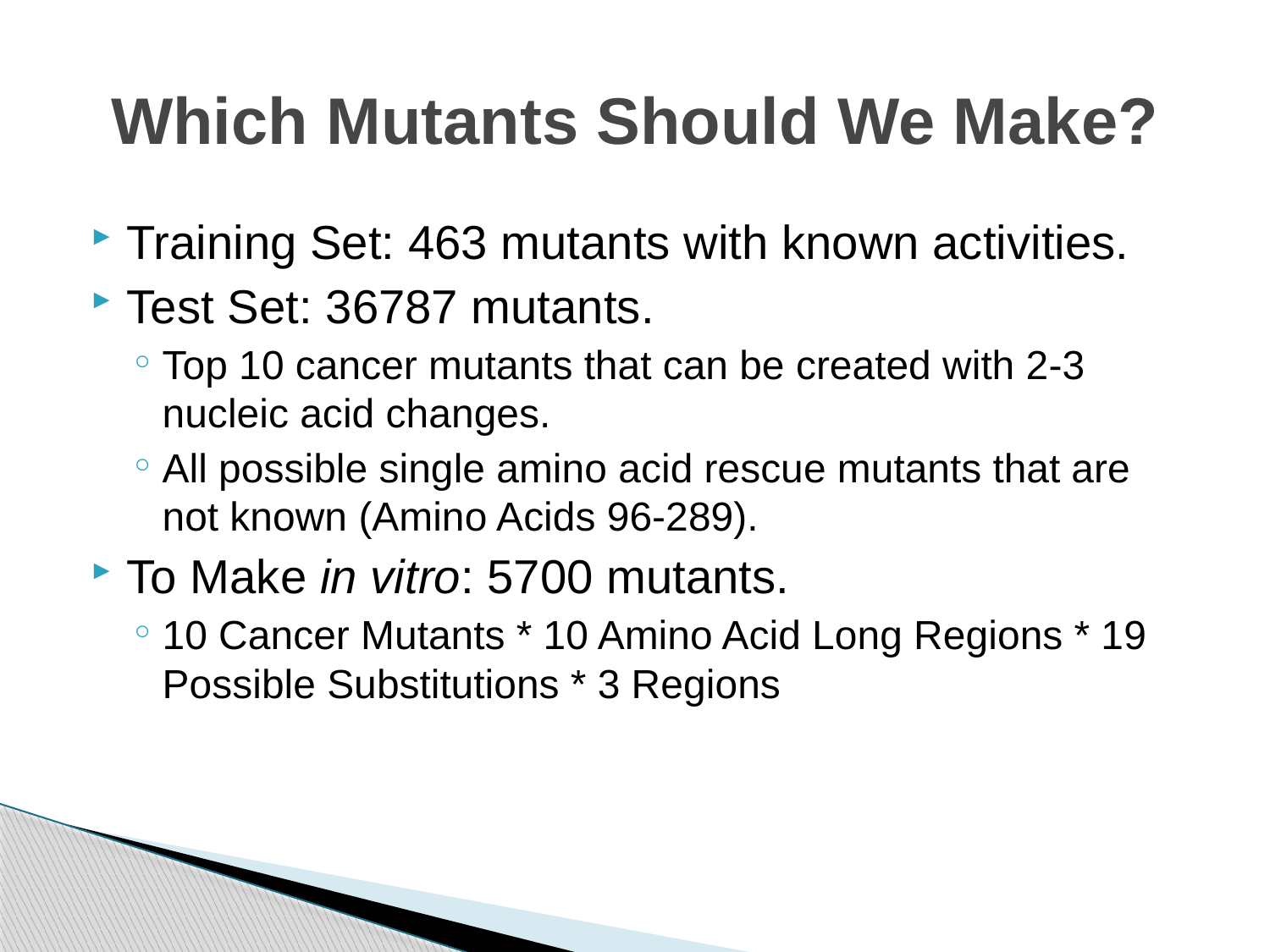

# Which Mutants Should We Make?
Training Set: 463 mutants with known activities.
Test Set: 36787 mutants.
Top 10 cancer mutants that can be created with 2-3 nucleic acid changes.
All possible single amino acid rescue mutants that are not known (Amino Acids 96-289).
To Make in vitro: 5700 mutants.
10 Cancer Mutants * 10 Amino Acid Long Regions * 19 Possible Substitutions * 3 Regions